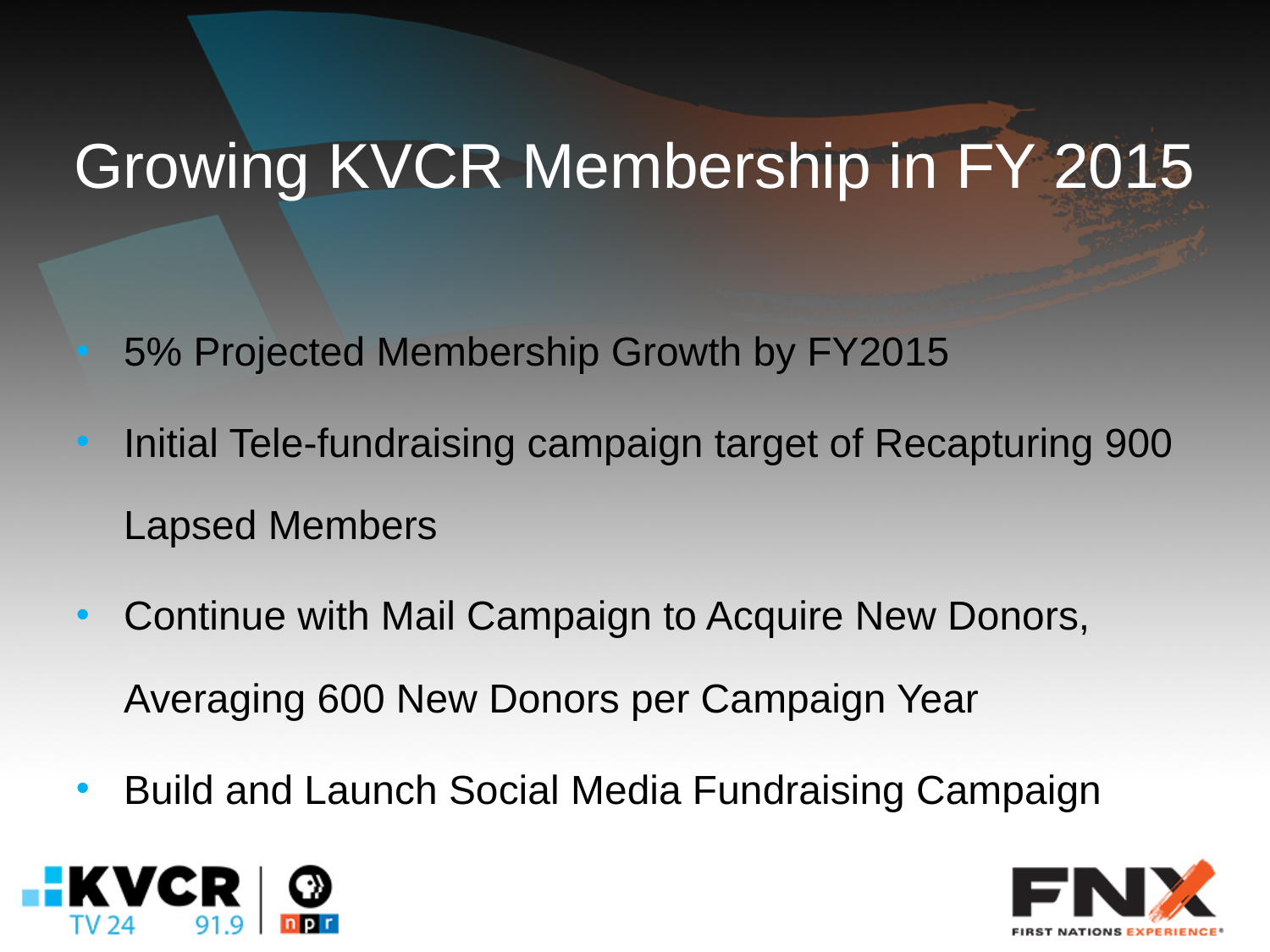

Growing KVCR Membership in FY 2015
5% Projected Membership Growth by FY2015
Initial Tele-fundraising campaign target of Recapturing 900 Lapsed Members
Continue with Mail Campaign to Acquire New Donors,  Averaging 600 New Donors per Campaign Year
Build and Launch Social Media Fundraising Campaign